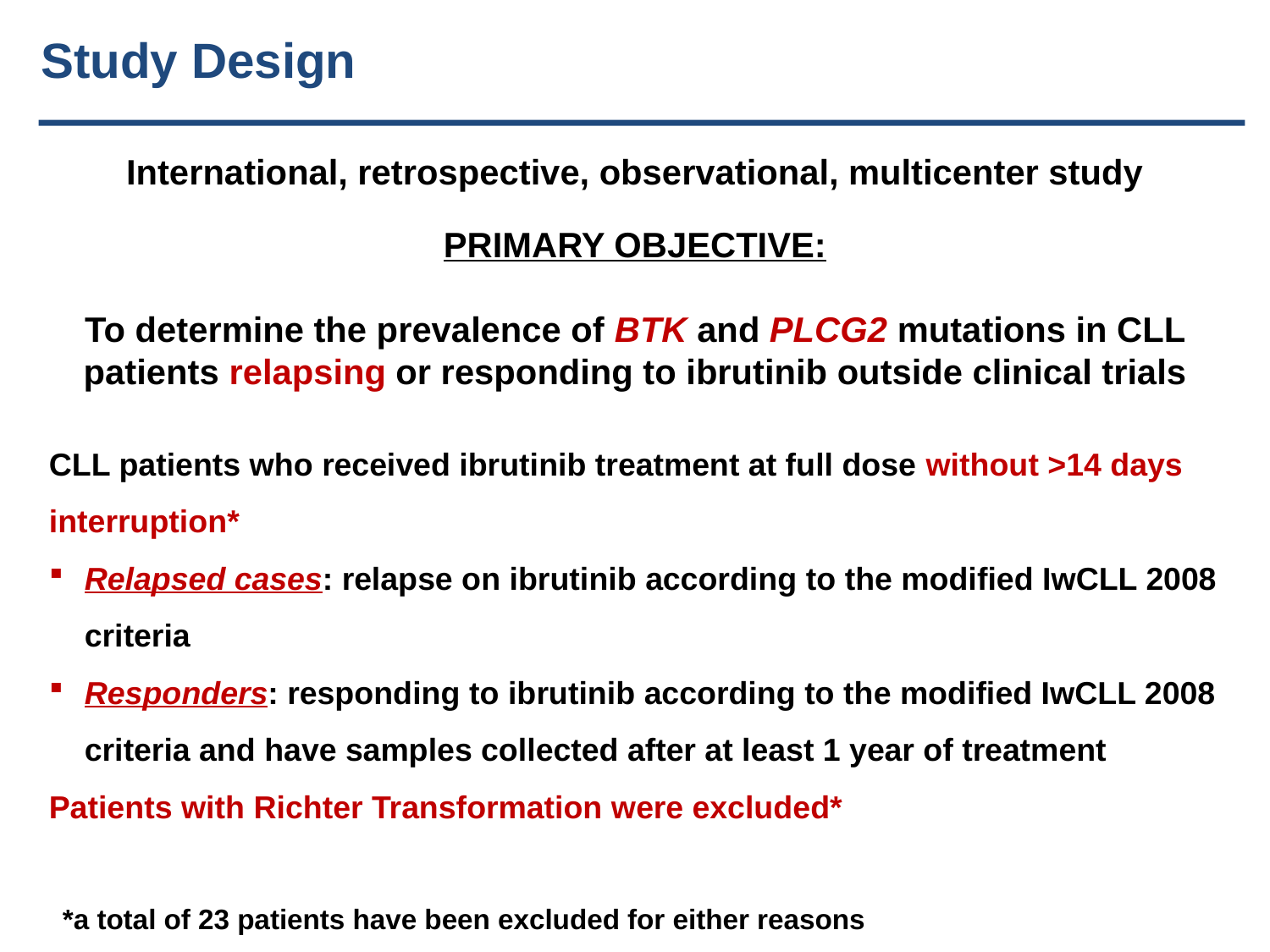

Study Design

International, retrospective, observational, multicenter study
PRIMARY OBJECTIVE:

To determine the prevalence of BTK and PLCG2 mutations in CLL patients relapsing or responding to ibrutinib outside clinical trials
CLL patients who received ibrutinib treatment at full dose without >14 days interruption*
Relapsed cases: relapse on ibrutinib according to the modified IwCLL 2008 criteria
Responders: responding to ibrutinib according to the modified IwCLL 2008 criteria and have samples collected after at least 1 year of treatment
Patients with Richter Transformation were excluded*
*a total of 23 patients have been excluded for either reasons